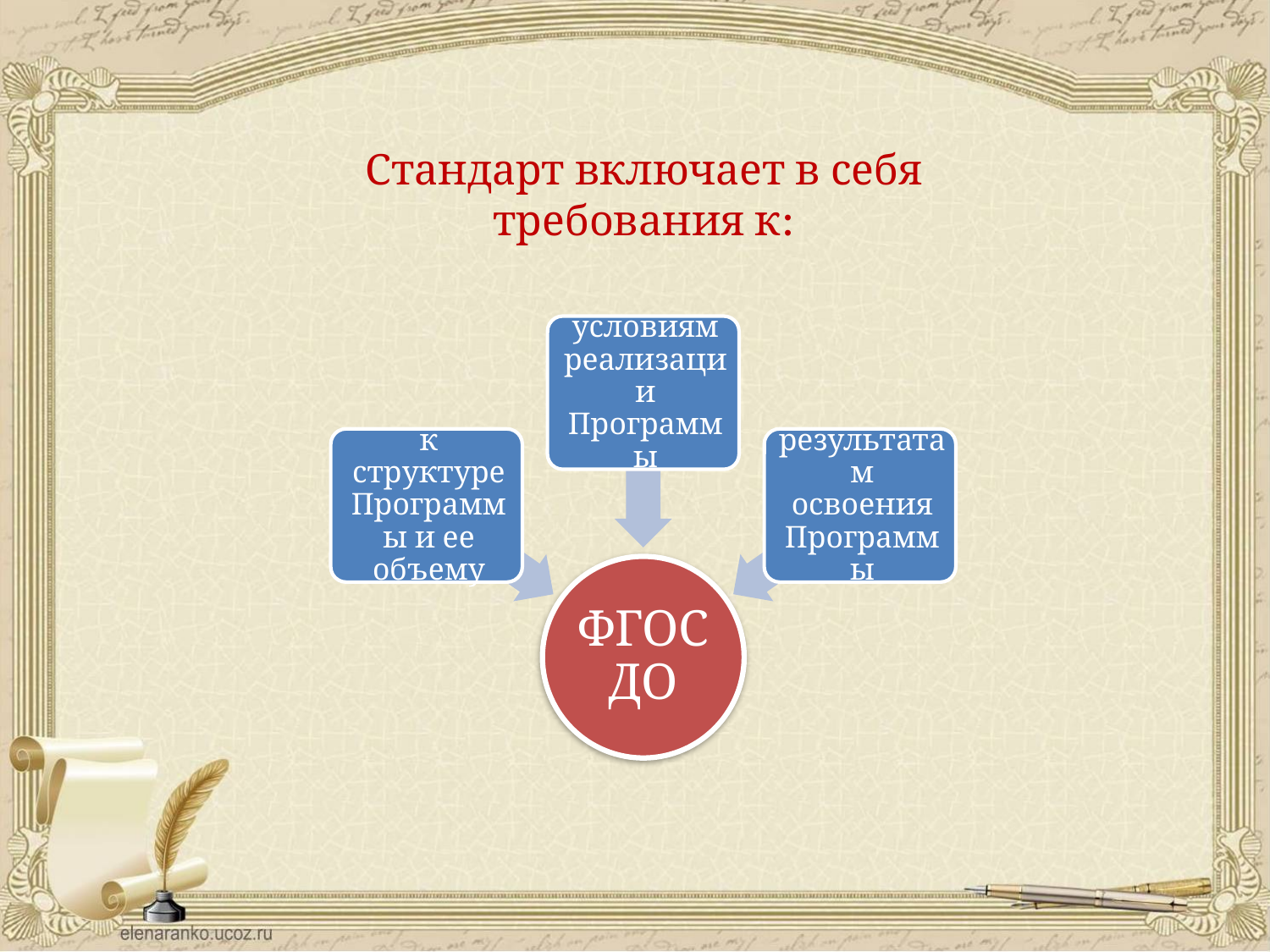

Стандарт включает в себя требования к:
ФГОС ДО
к структуре Программы и ее объему
условиям реализации Программы
результатам освоения Программы